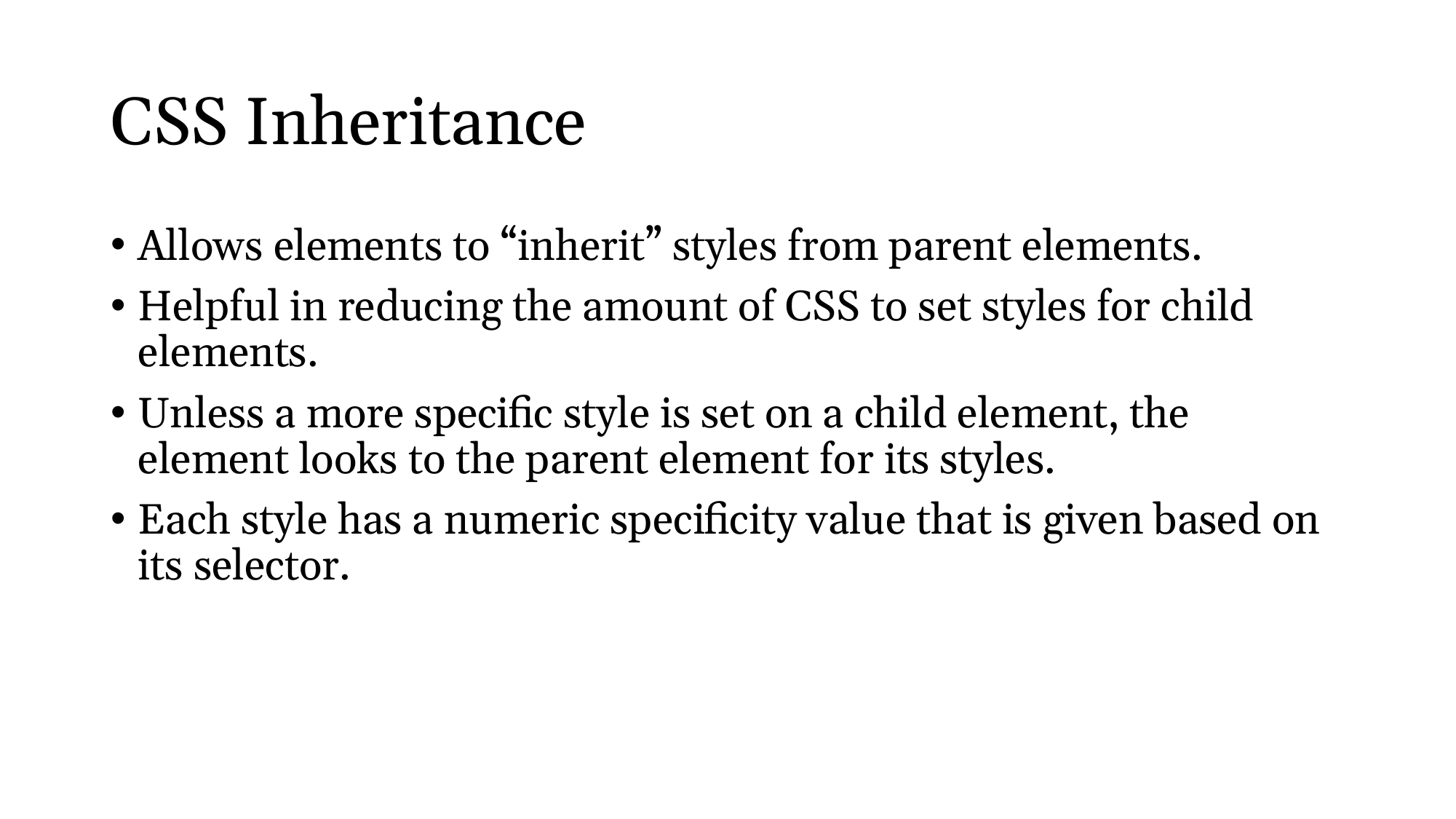

# CSS Inheritance
Allows elements to “inherit” styles from parent elements.
Helpful in reducing the amount of CSS to set styles for child elements.
Unless a more specific style is set on a child element, the element looks to the parent element for its styles.
Each style has a numeric specificity value that is given based on its selector.